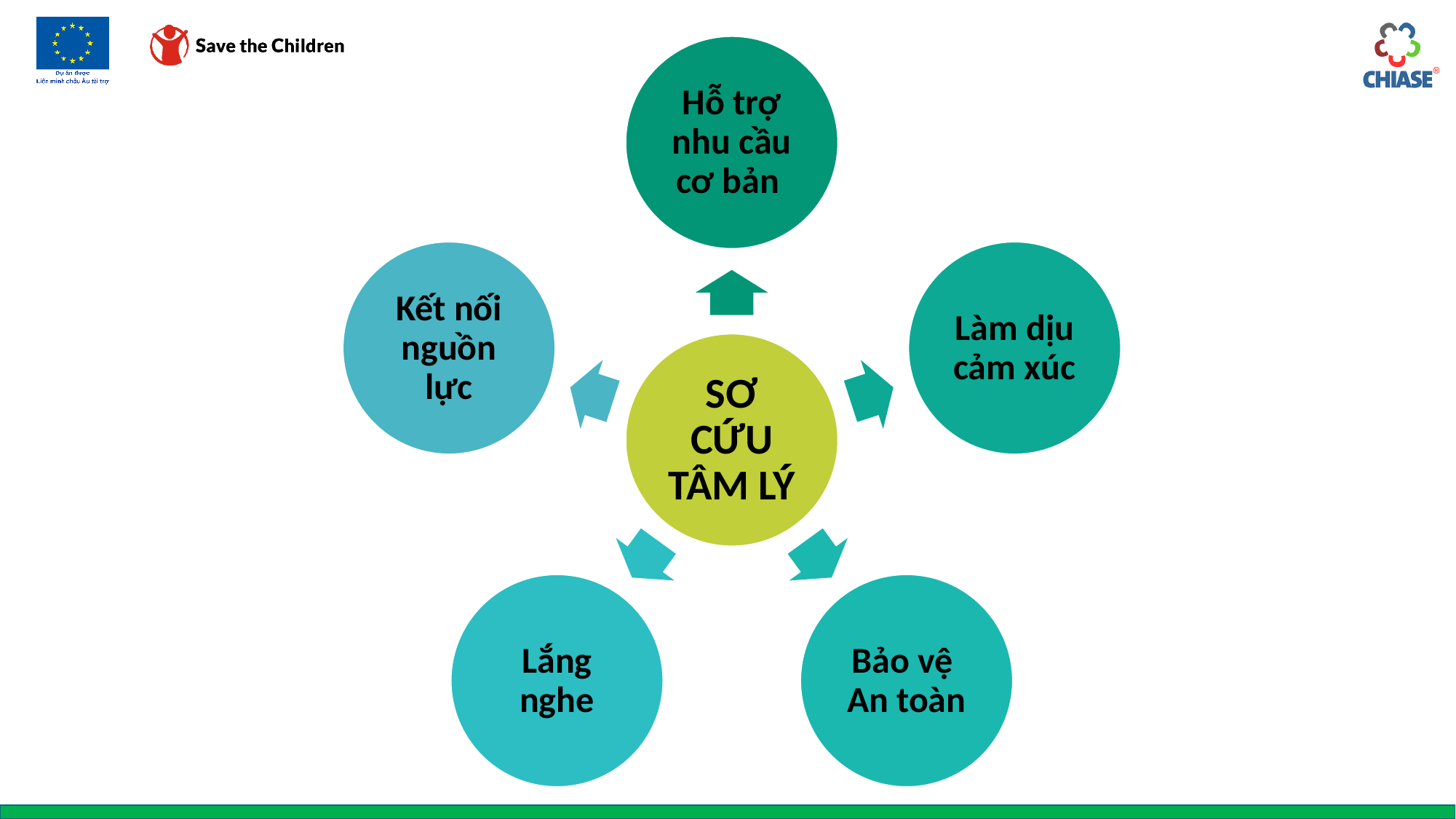

SƠ CỨU TÂM LÝ

Hỗ trợ nhu cầu cơ bản

Làm dịu cảm xúc

Bảo vệ
An toàn

Lắng nghe

Kết nối nguồn lực